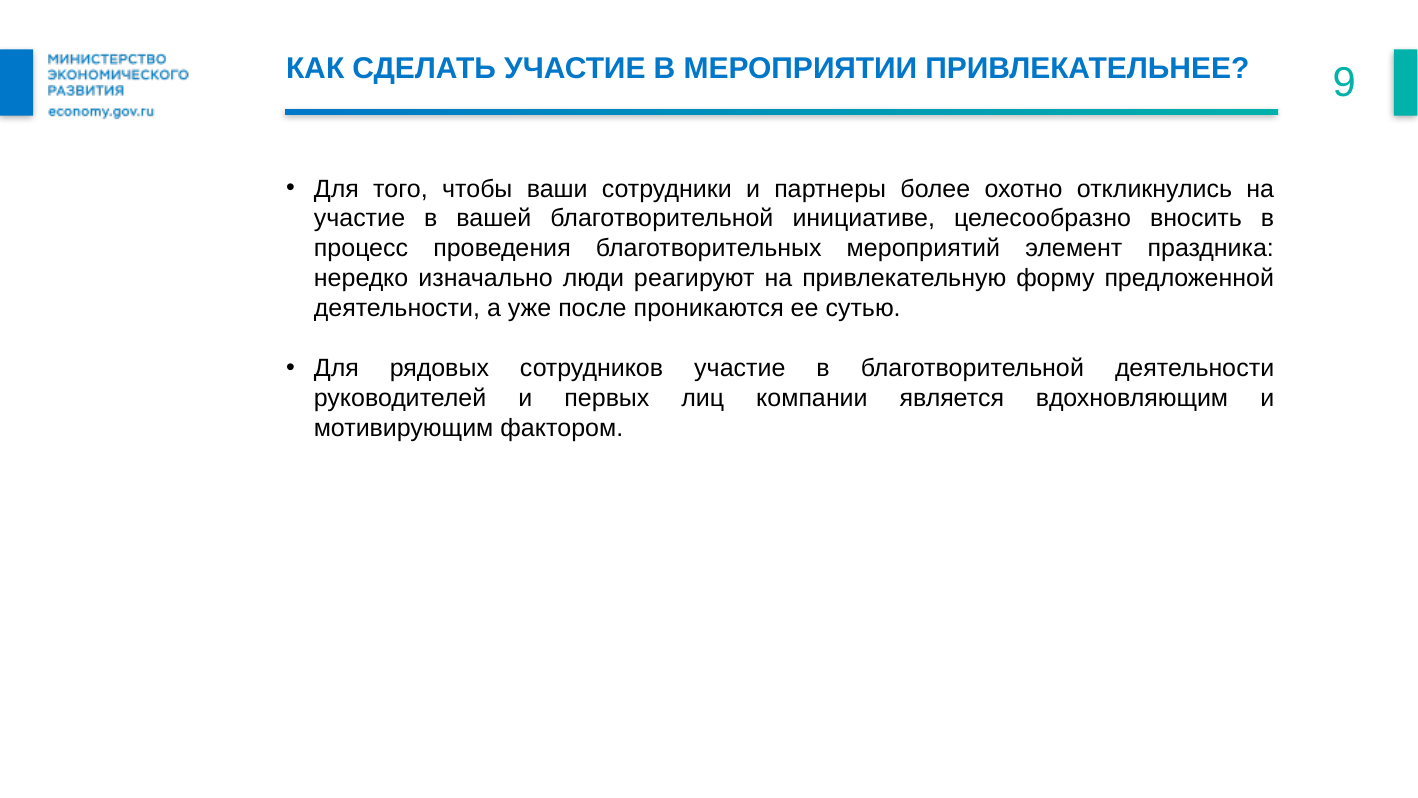

Как сделать участие в мероприятии привлекательнее?
9
Для того, чтобы ваши сотрудники и партнеры более охотно откликнулись на участие в вашей благотворительной инициативе, целесообразно вносить в процесс проведения благотворительных мероприятий элемент праздника: нередко изначально люди реагируют на привлекательную форму предложенной деятельности, а уже после проникаются ее сутью.

Для рядовых сотрудников участие в благотворительной деятельности руководителей и первых лиц компании является вдохновляющим и мотивирующим фактором.